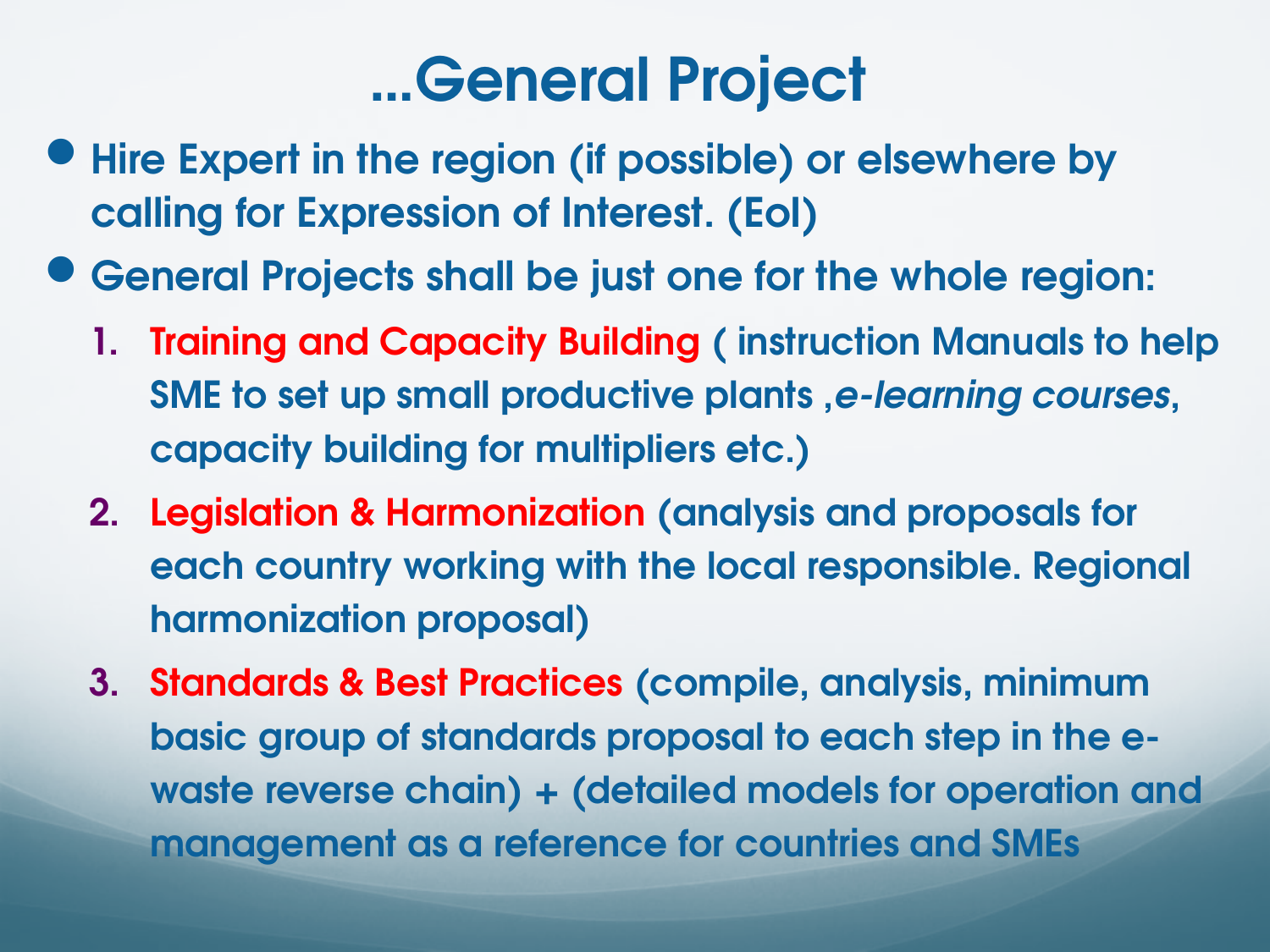

# …General Project
Hire Expert in the region (if possible) or elsewhere by calling for Expression of Interest. (EoI)
General Projects shall be just one for the whole region:
Training and Capacity Building ( instruction Manuals to help SME to set up small productive plants ,e-learning courses,  capacity building for multipliers etc.)
Legislation & Harmonization (analysis and proposals for each country working with the local responsible. Regional harmonization proposal)
Standards & Best Practices (compile, analysis, minimum basic group of standards proposal to each step in the e-waste reverse chain) + (detailed models for operation and management as a reference for countries and SMEs